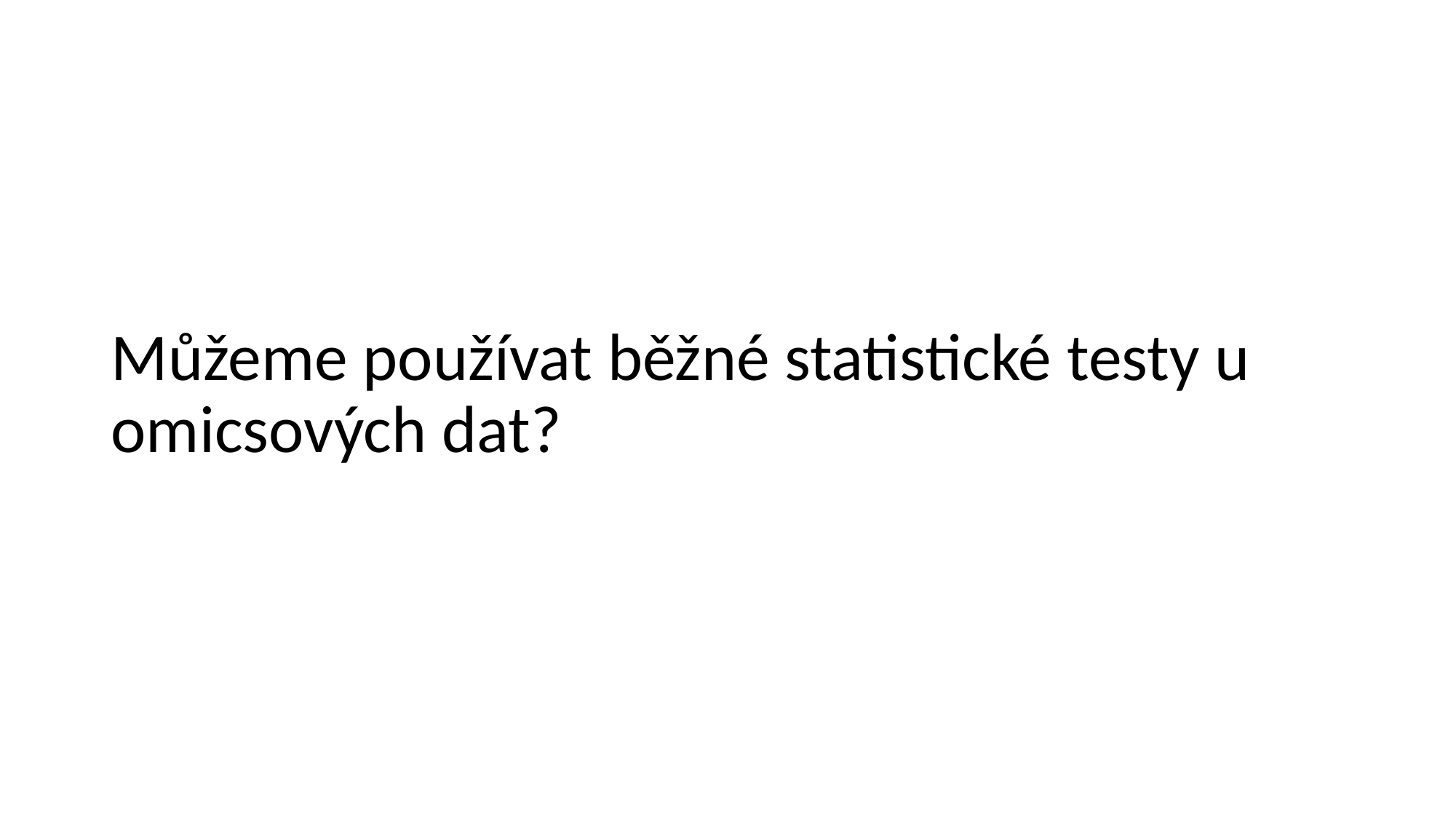

# Můžeme používat běžné statistické testy u omicsových dat?